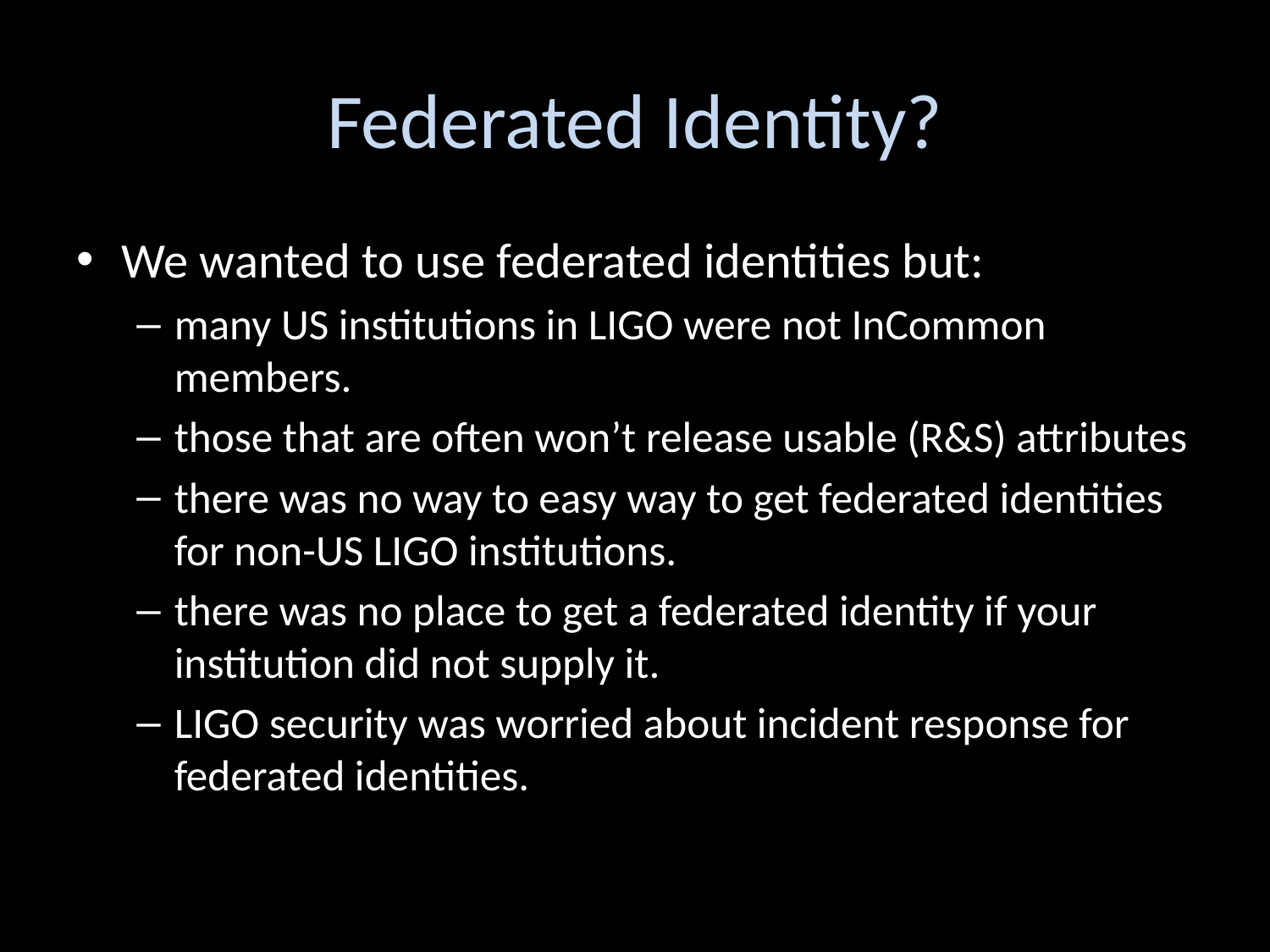

# Federated Identity?
We wanted to use federated identities but:
many US institutions in LIGO were not InCommon members.
those that are often won’t release usable (R&S) attributes
there was no way to easy way to get federated identities for non-US LIGO institutions.
there was no place to get a federated identity if your institution did not supply it.
LIGO security was worried about incident response for federated identities.